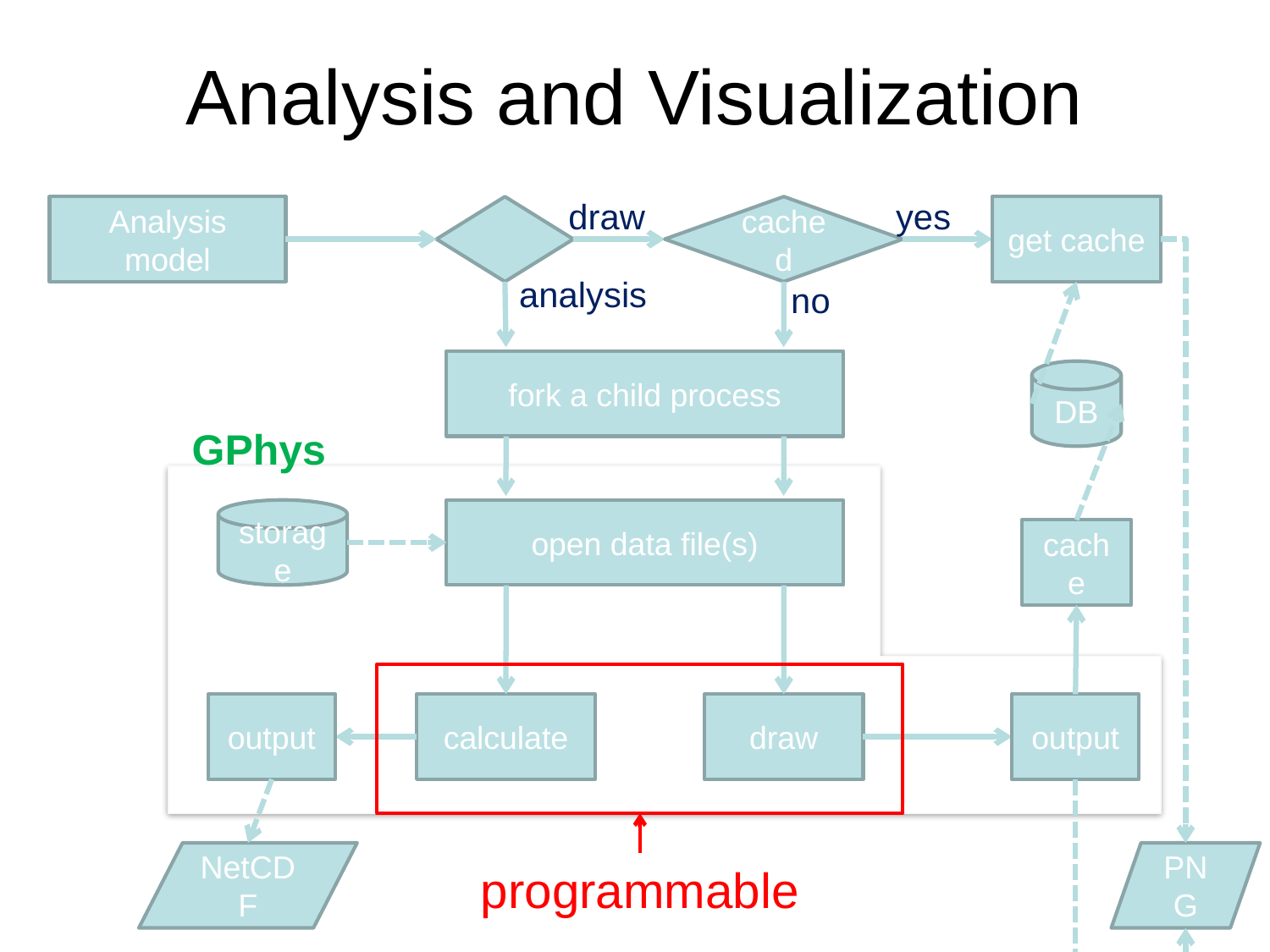

# Analysis and Visualization
draw
yes
Analysis model

cached
get cache
analysis
no
fork a child process
DB
GPhys

storage
open data file(s)
cache

programmable
output
calculate
draw
output
NetCDF
PNG